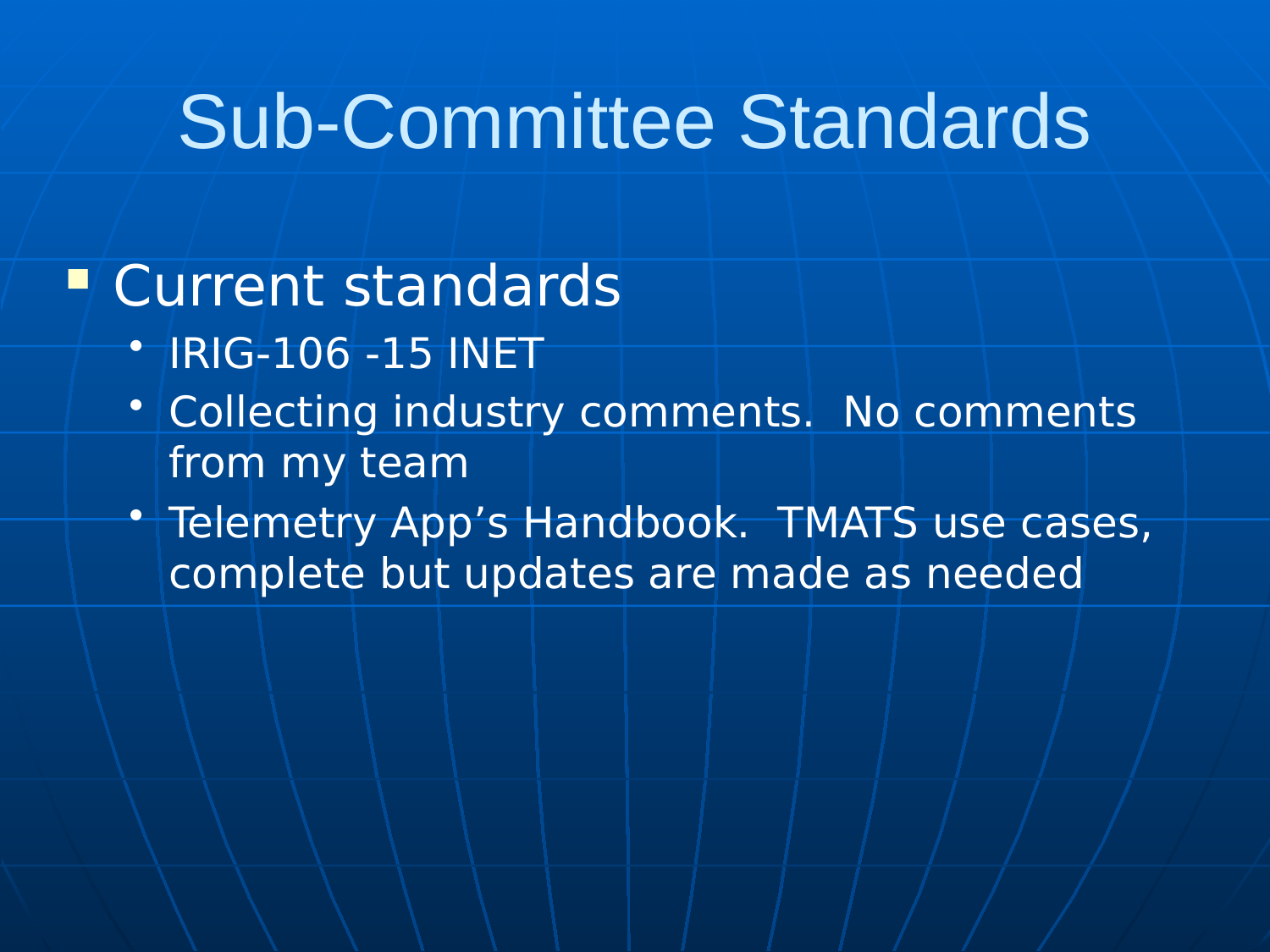

# Sub-Committee Standards
Current standards
IRIG-106 -15 INET
Collecting industry comments.  No comments from my team
Telemetry App’s Handbook.  TMATS use cases, complete but updates are made as needed